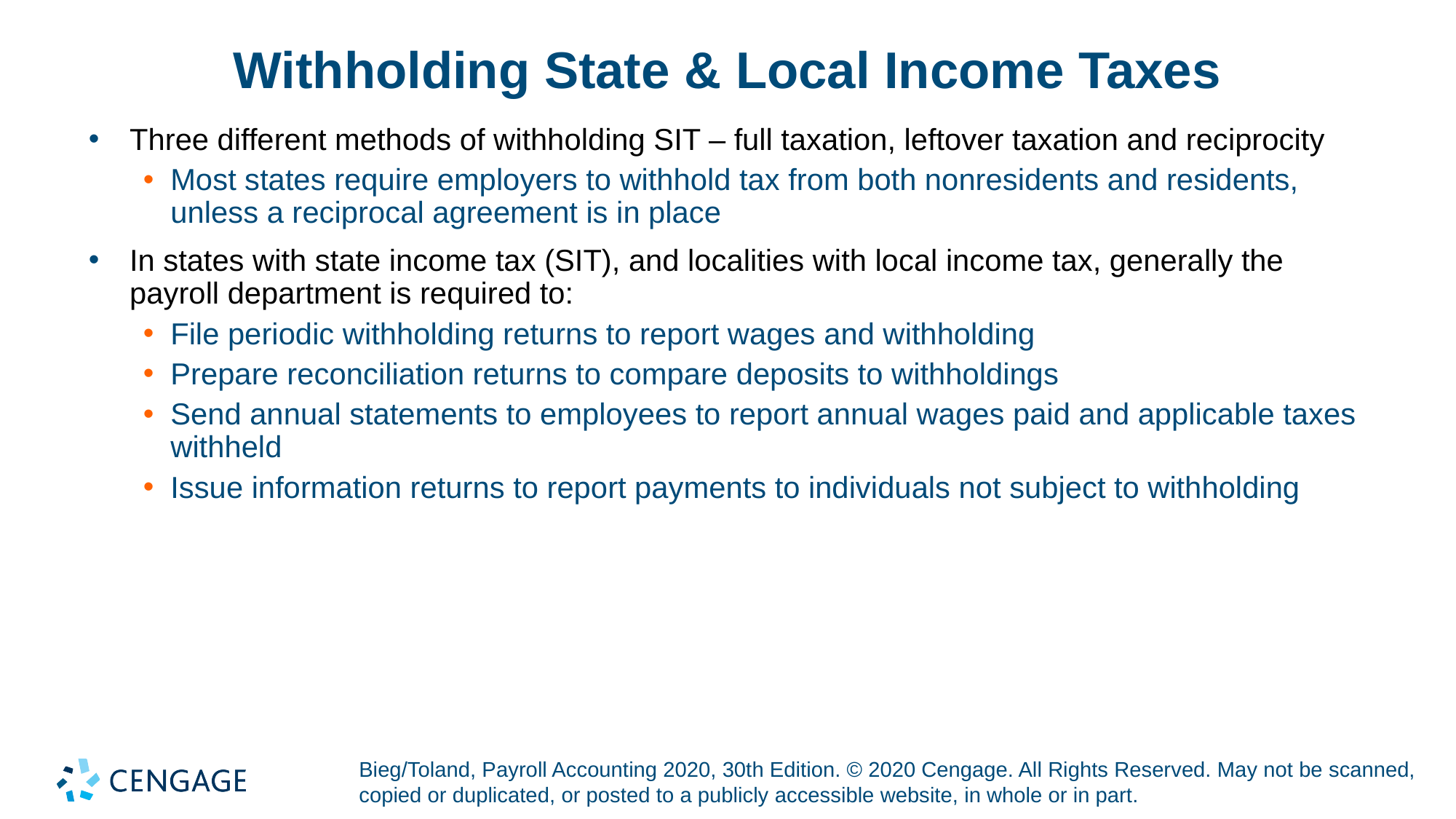

# Withholding State & Local Income Taxes
Three different methods of withholding SIT – full taxation, leftover taxation and reciprocity
Most states require employers to withhold tax from both nonresidents and residents, unless a reciprocal agreement is in place
In states with state income tax (SIT), and localities with local income tax, generally the payroll department is required to:
File periodic withholding returns to report wages and withholding
Prepare reconciliation returns to compare deposits to withholdings
Send annual statements to employees to report annual wages paid and applicable taxes withheld
Issue information returns to report payments to individuals not subject to withholding